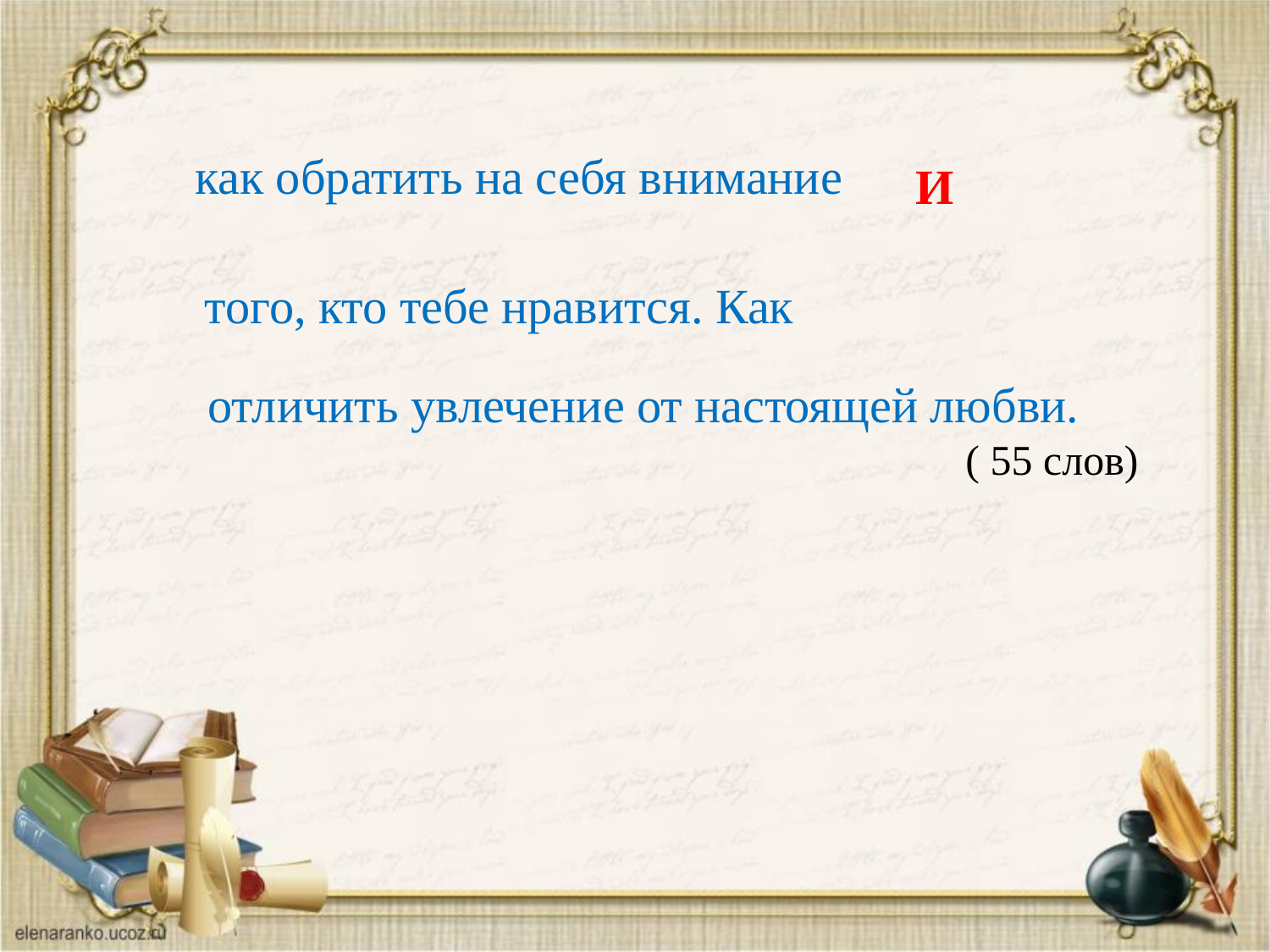

как обратить на себя внимание
И
того, кто тебе нравится. Как
отличить увлечение от настоящей любви.
( 55 слов)